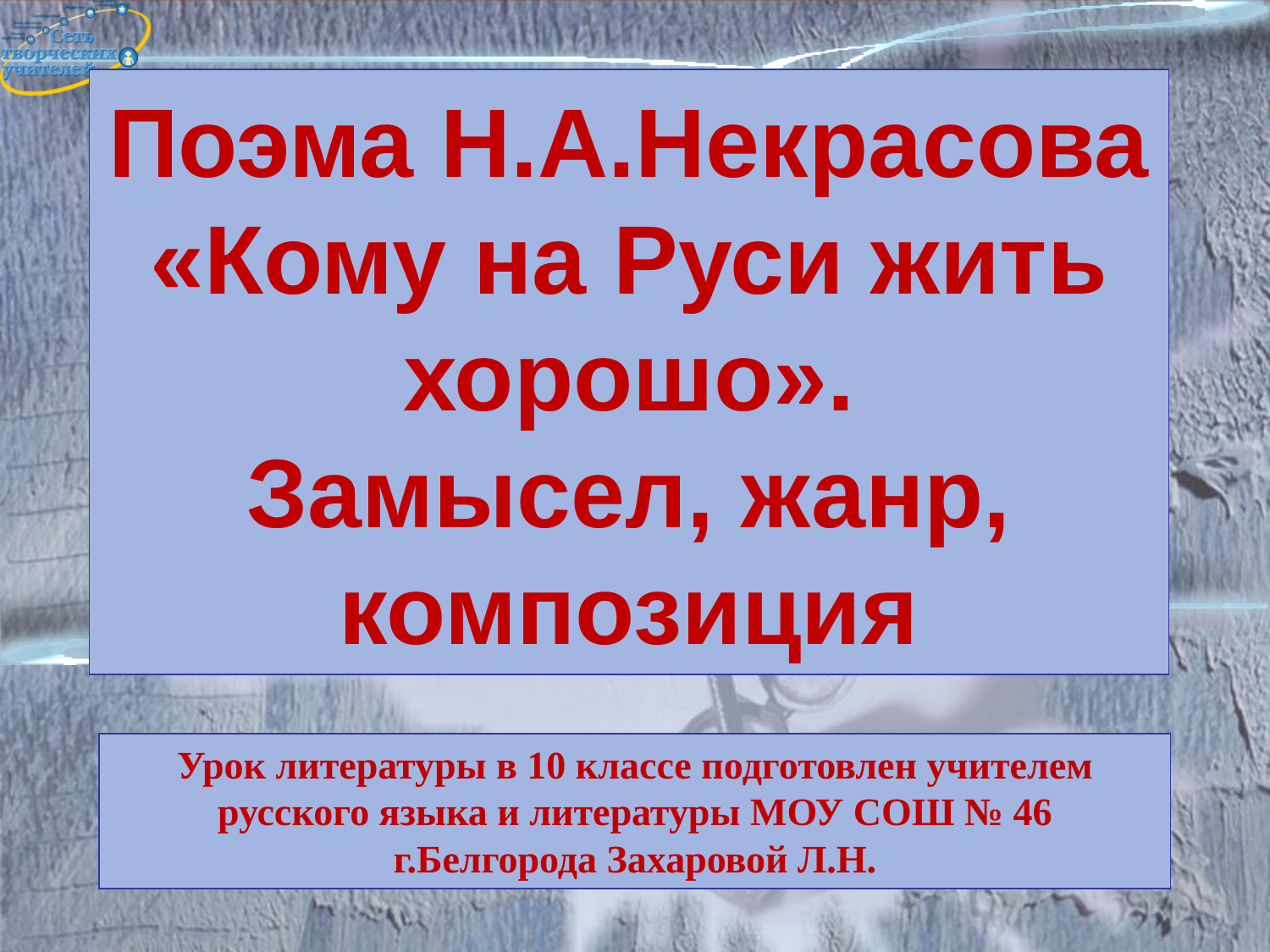

# Поэма Н.А.Некрасова «Кому на Руси жить хорошо». Замысел, жанр, композиция
Урок литературы в 10 классе подготовлен учителем русского языка и литературы МОУ СОШ № 46 г.Белгорода Захаровой Л.Н.